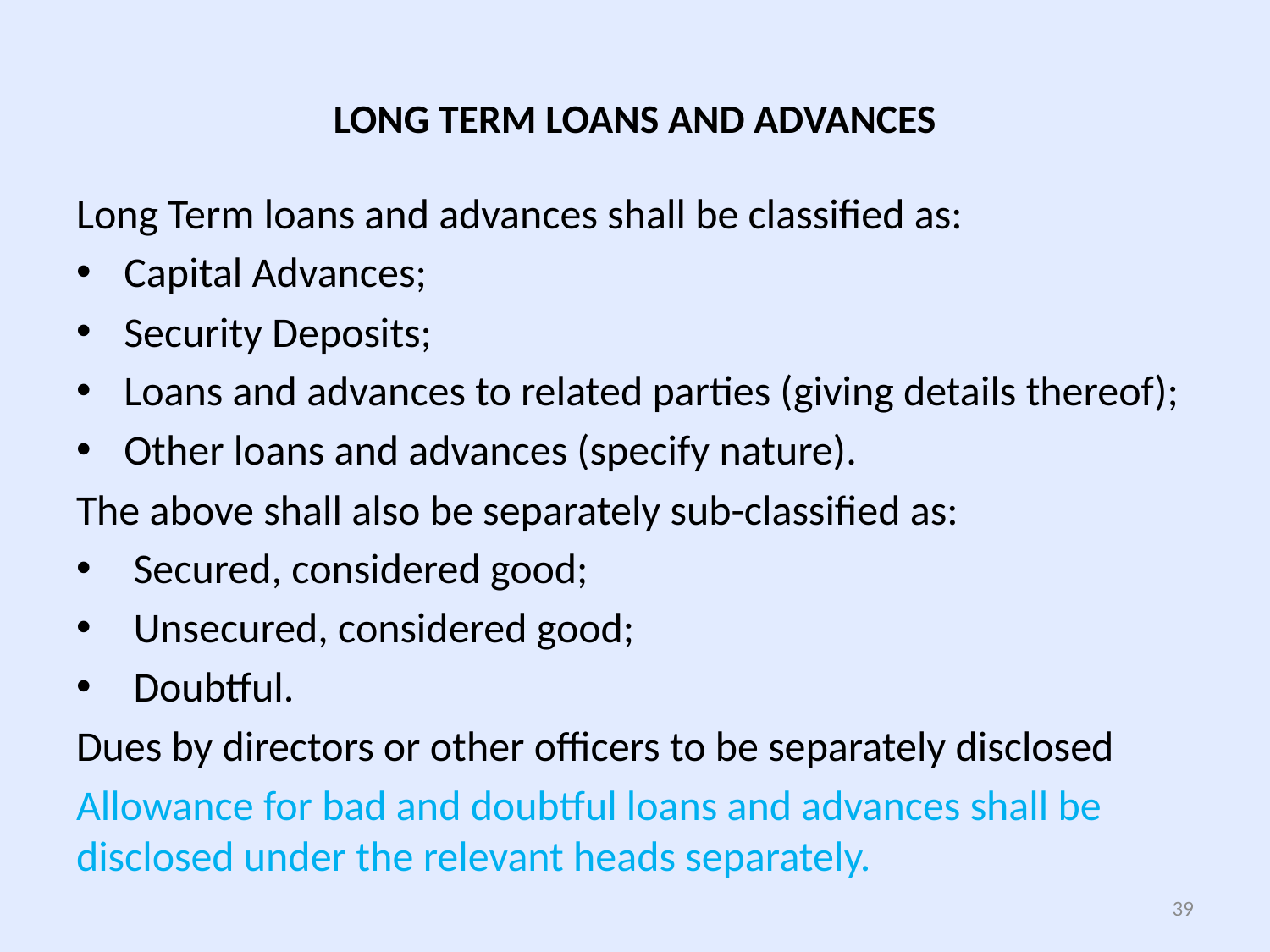

# LONG TERM LOANS AND ADVANCES
Long Term loans and advances shall be classified as:
Capital Advances;
Security Deposits;
Loans and advances to related parties (giving details thereof);
Other loans and advances (specify nature).
The above shall also be separately sub-classified as:
 Secured, considered good;
 Unsecured, considered good;
 Doubtful.
Dues by directors or other officers to be separately disclosed
Allowance for bad and doubtful loans and advances shall be disclosed under the relevant heads separately.

39